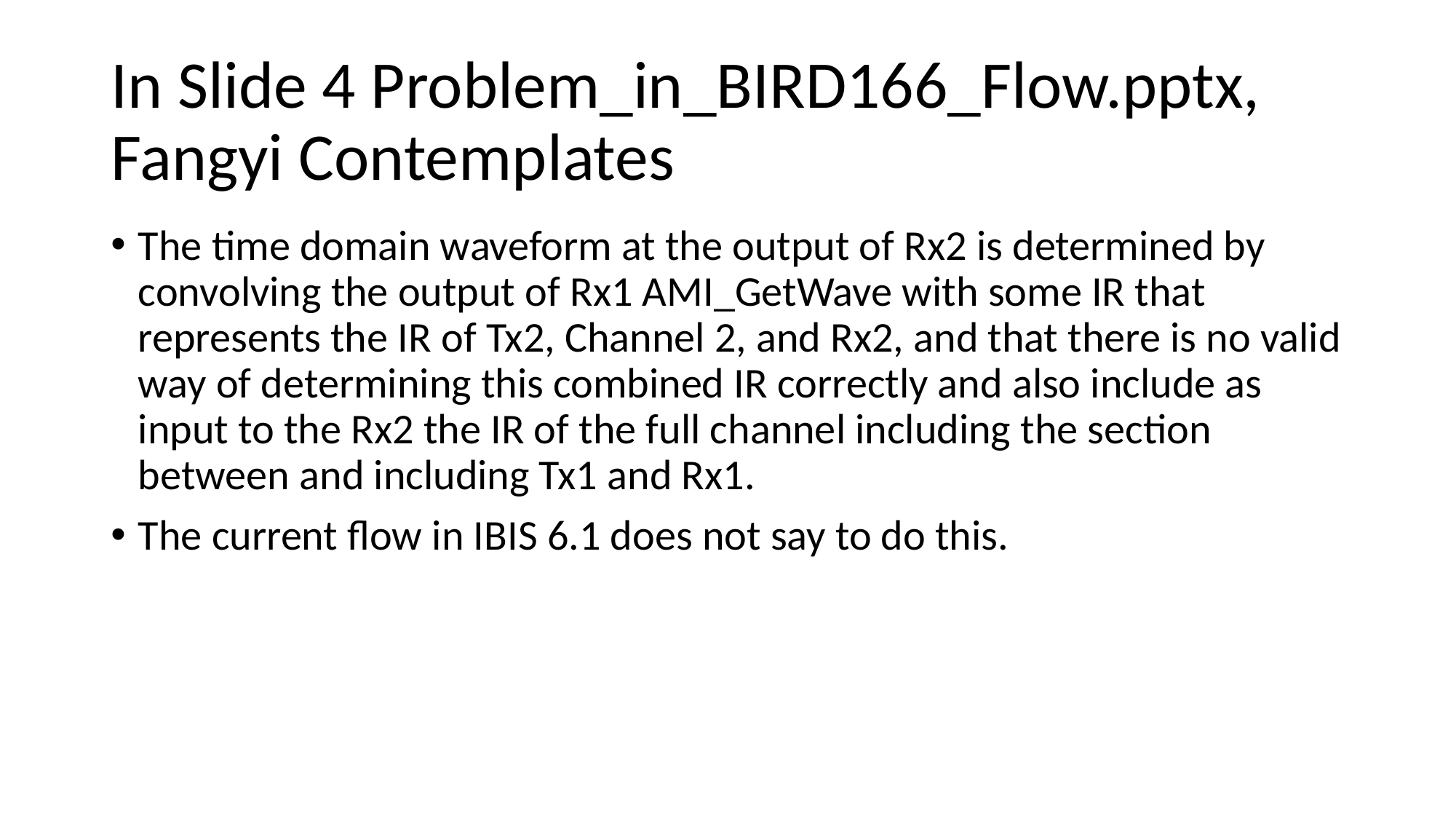

# In Slide 4 Problem_in_BIRD166_Flow.pptx, Fangyi Contemplates
The time domain waveform at the output of Rx2 is determined by convolving the output of Rx1 AMI_GetWave with some IR that represents the IR of Tx2, Channel 2, and Rx2, and that there is no valid way of determining this combined IR correctly and also include as input to the Rx2 the IR of the full channel including the section between and including Tx1 and Rx1.
The current flow in IBIS 6.1 does not say to do this.